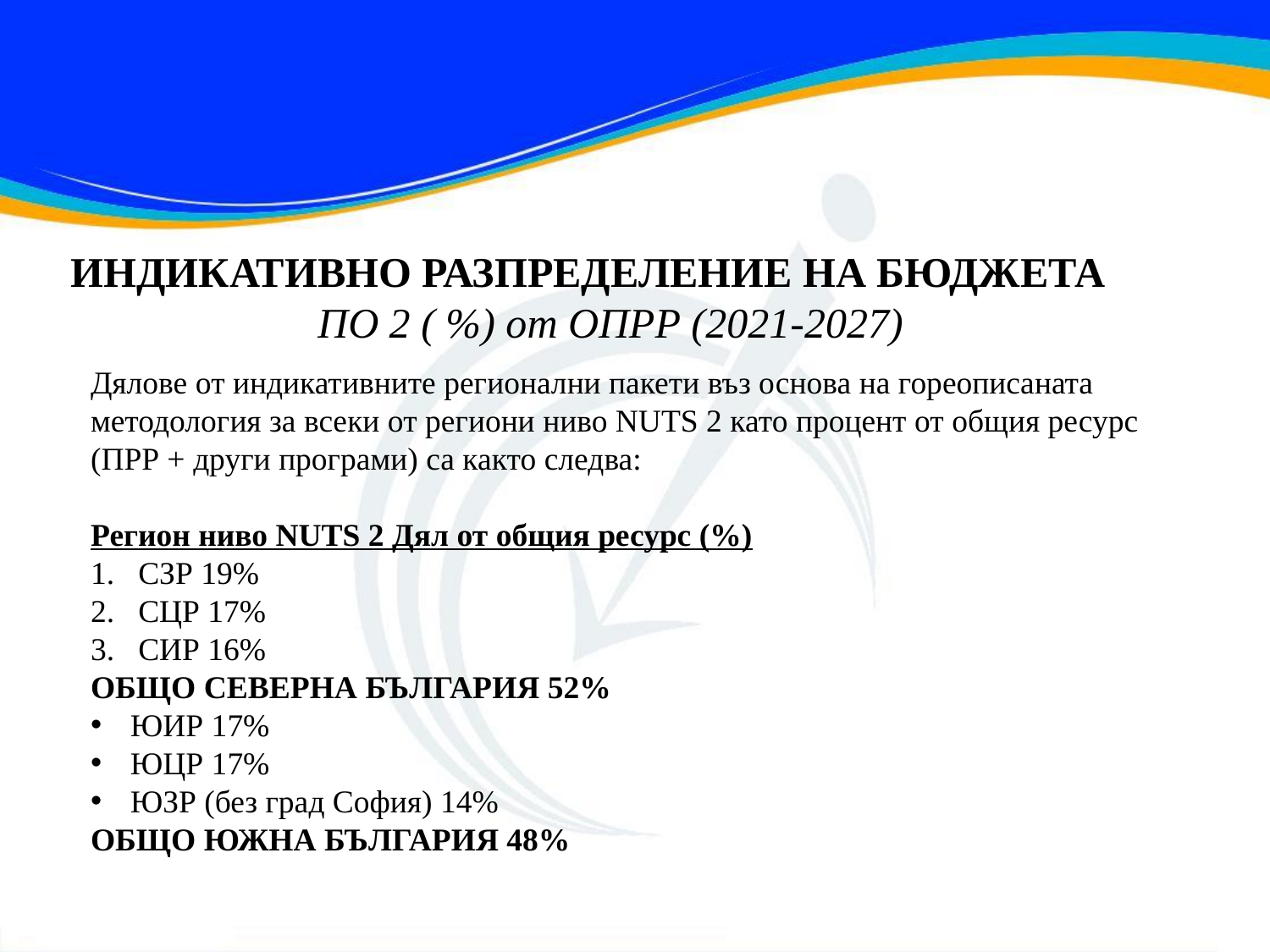

ИНДИКАТИВНО РАЗПРЕДЕЛЕНИЕ НА БЮДЖЕТА
ПО 2 ( %) от ОПРР (2021-2027)
Дялове от индикативните регионални пакети въз основа на гореописаната методология за всеки от региони ниво NUTS 2 като процент от общия ресурс (ПРР + други програми) са както следва:

Регион ниво NUTS 2 Дял от общия ресурс (%)
СЗР 19%
СЦР 17%
СИР 16%
ОБЩО СЕВЕРНА БЪЛГАРИЯ 52%
ЮИР 17%
ЮЦР 17%
ЮЗР (без град София) 14%
ОБЩО ЮЖНА БЪЛГАРИЯ 48%